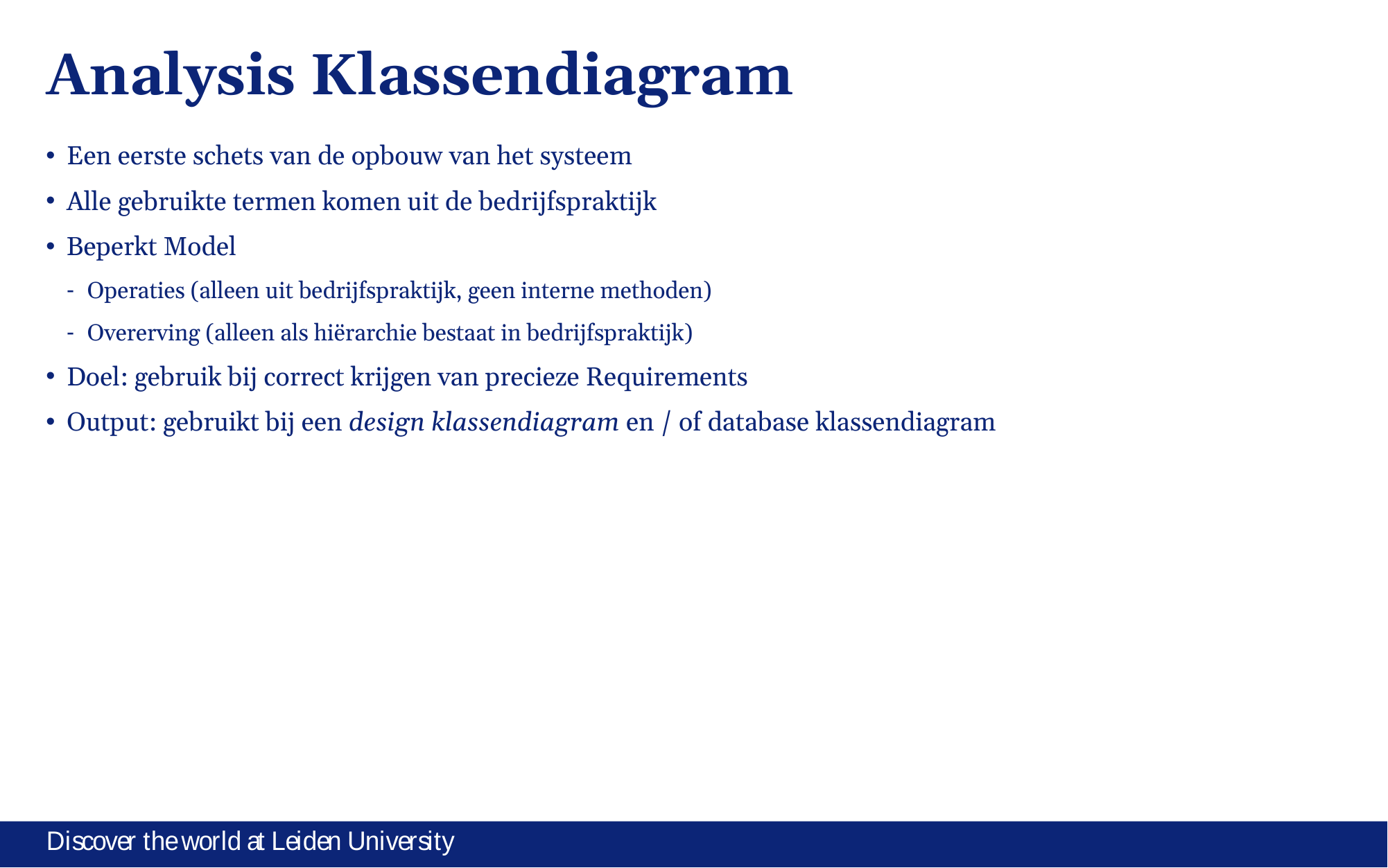

# Analysis Klassendiagram
Een eerste schets van de opbouw van het systeem
Alle gebruikte termen komen uit de bedrijfspraktijk
Beperkt Model
Operaties (alleen uit bedrijfspraktijk, geen interne methoden)
Overerving (alleen als hiërarchie bestaat in bedrijfspraktijk)
Doel: gebruik bij correct krijgen van precieze Requirements
Output: gebruikt bij een design klassendiagram en / of database klassendiagram